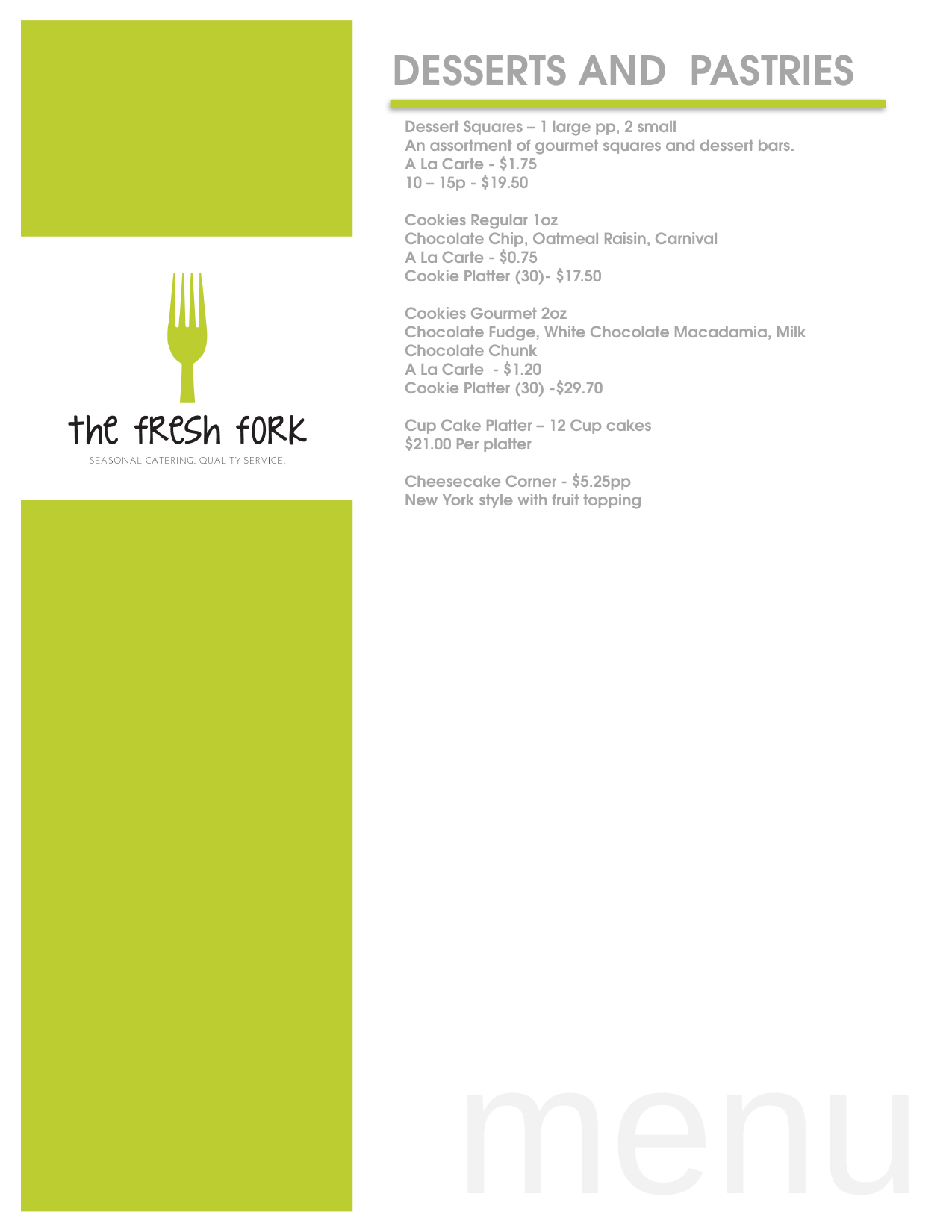

Desserts and  pastries

Dessert Squares – 1 large pp, 2 small
An assortment of gourmet squares and dessert bars.
A La Carte - $1.75
10 – 15p - $19.50

Cookies Regular 1oz
Chocolate Chip, Oatmeal Raisin, Carnival
A La Carte - $0.75
Cookie Platter (30)- $17.50

Cookies Gourmet 2oz
Chocolate Fudge, White Chocolate Macadamia, Milk Chocolate Chunk
A La Carte  - $1.20
Cookie Platter (30) -$29.70

Cup Cake Platter – 12 Cup cakes
$21.00 Per platter

Cheesecake Corner - $5.25pp
New York style with fruit topping

menu